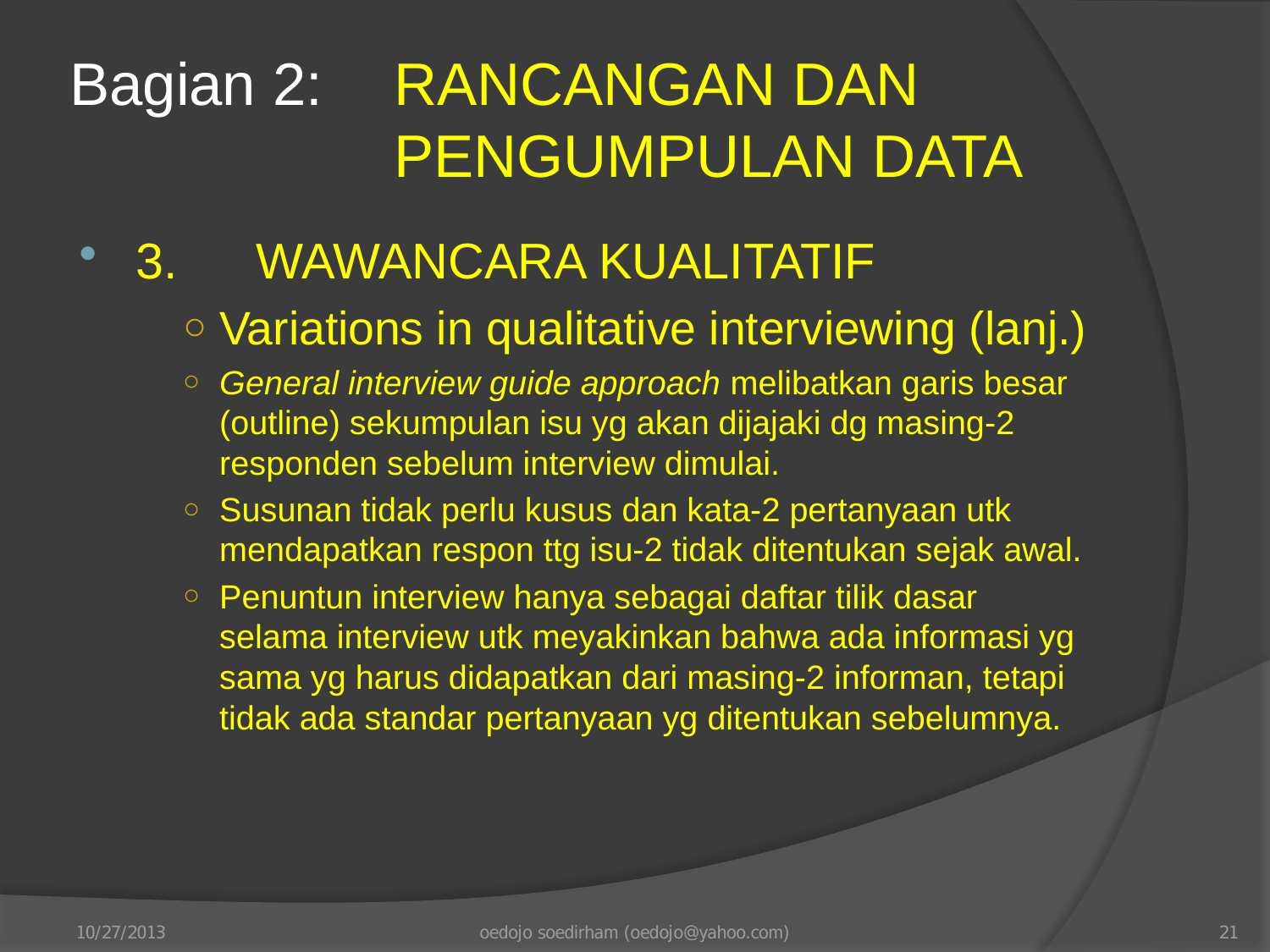

# Bagian 2:	RANCANGAN DAN 			  	PENGUMPULAN DATA
3.	WAWANCARA KUALITATIF
Variations in qualitative interviewing (lanj.)
General interview guide approach melibatkan garis besar (outline) sekumpulan isu yg akan dijajaki dg masing-2 responden sebelum interview dimulai.
Susunan tidak perlu kusus dan kata-2 pertanyaan utk mendapatkan respon ttg isu-2 tidak ditentukan sejak awal.
Penuntun interview hanya sebagai daftar tilik dasar selama interview utk meyakinkan bahwa ada informasi yg sama yg harus didapatkan dari masing-2 informan, tetapi tidak ada standar pertanyaan yg ditentukan sebelumnya.

10/27/2013
oedojo soedirham (oedojo@yahoo.com)
21